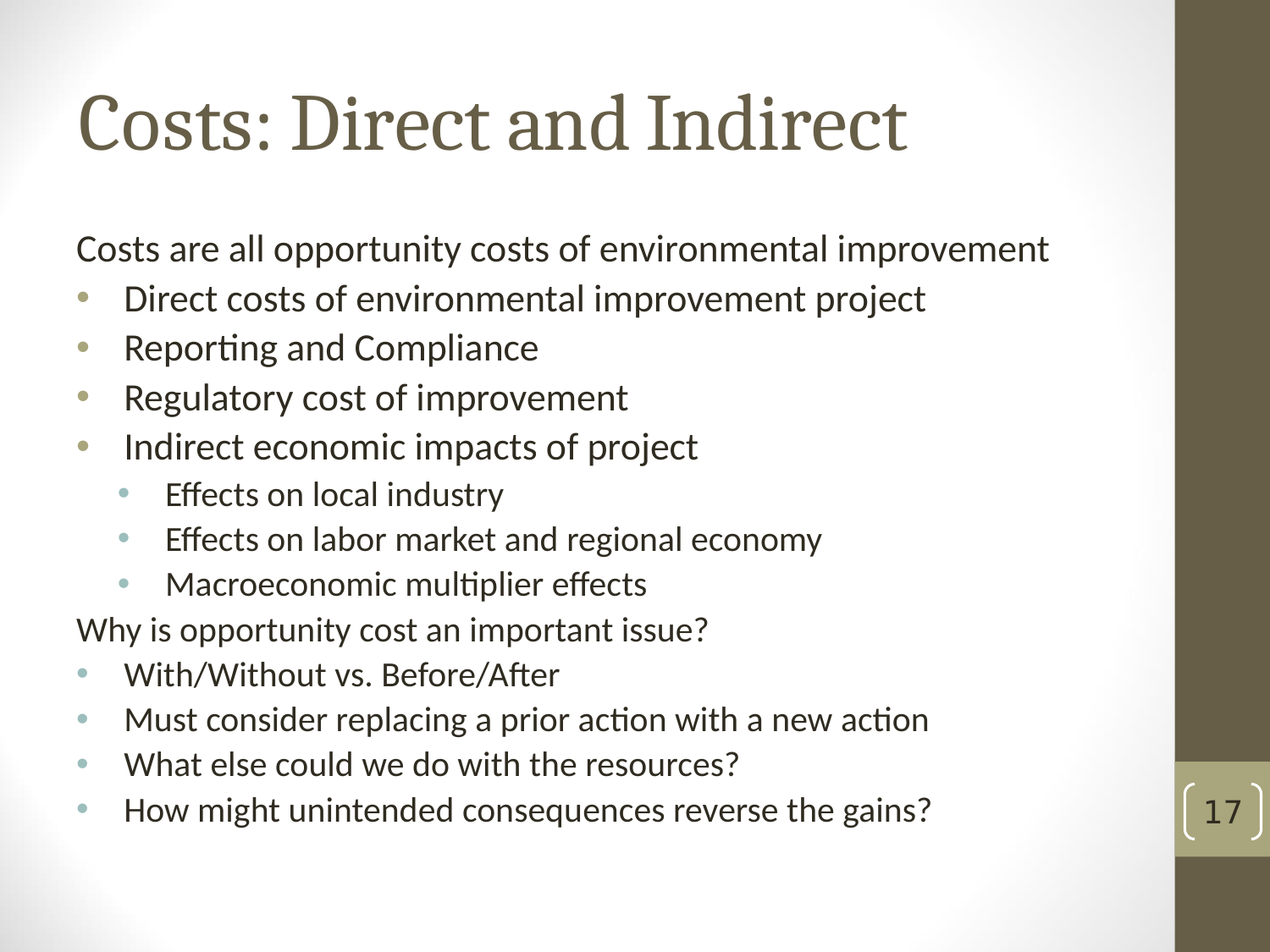

# Costs: Direct and Indirect
Costs are all opportunity costs of environmental improvement
Direct costs of environmental improvement project
Reporting and Compliance
Regulatory cost of improvement
Indirect economic impacts of project
Effects on local industry
Effects on labor market and regional economy
Macroeconomic multiplier effects
Why is opportunity cost an important issue?
With/Without vs. Before/After
Must consider replacing a prior action with a new action
What else could we do with the resources?
How might unintended consequences reverse the gains?

17